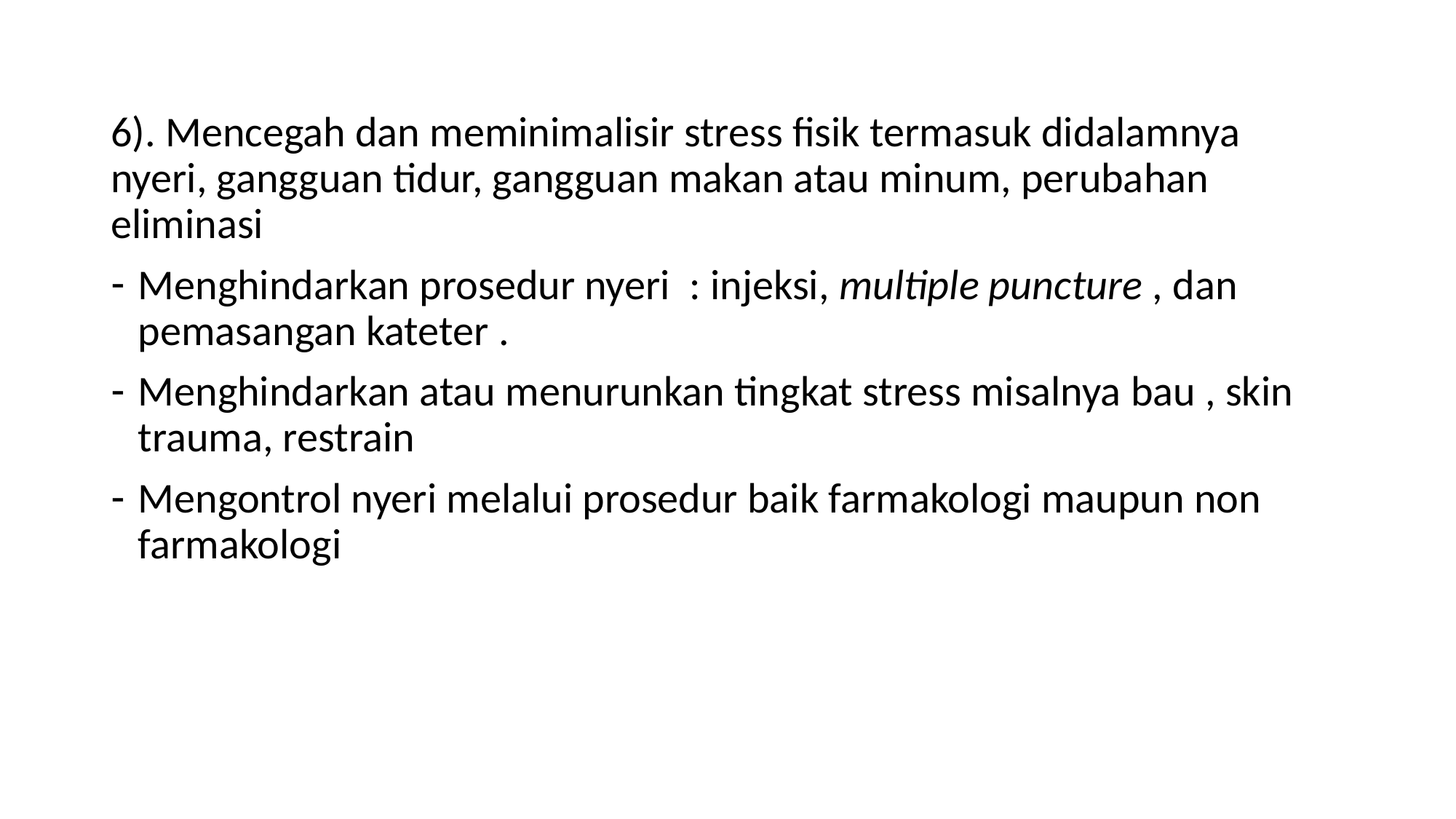

6). Mencegah dan meminimalisir stress fisik termasuk didalamnya nyeri, gangguan tidur, gangguan makan atau minum, perubahan eliminasi
Menghindarkan prosedur nyeri  : injeksi, multiple puncture , dan pemasangan kateter .
Menghindarkan atau menurunkan tingkat stress misalnya bau , skin trauma, restrain
Mengontrol nyeri melalui prosedur baik farmakologi maupun non farmakologi